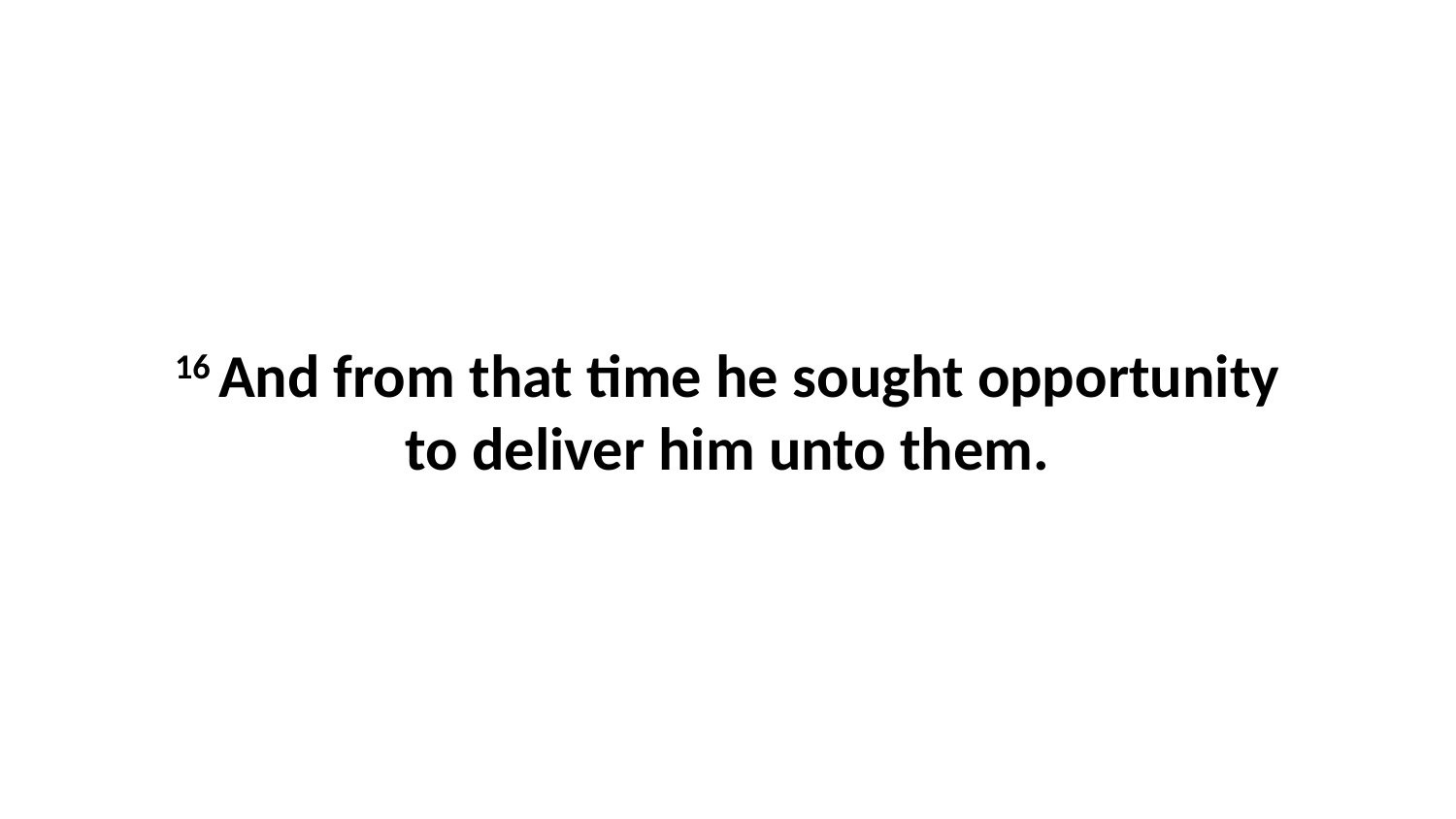

16 And from that time he sought opportunity to deliver him unto them.